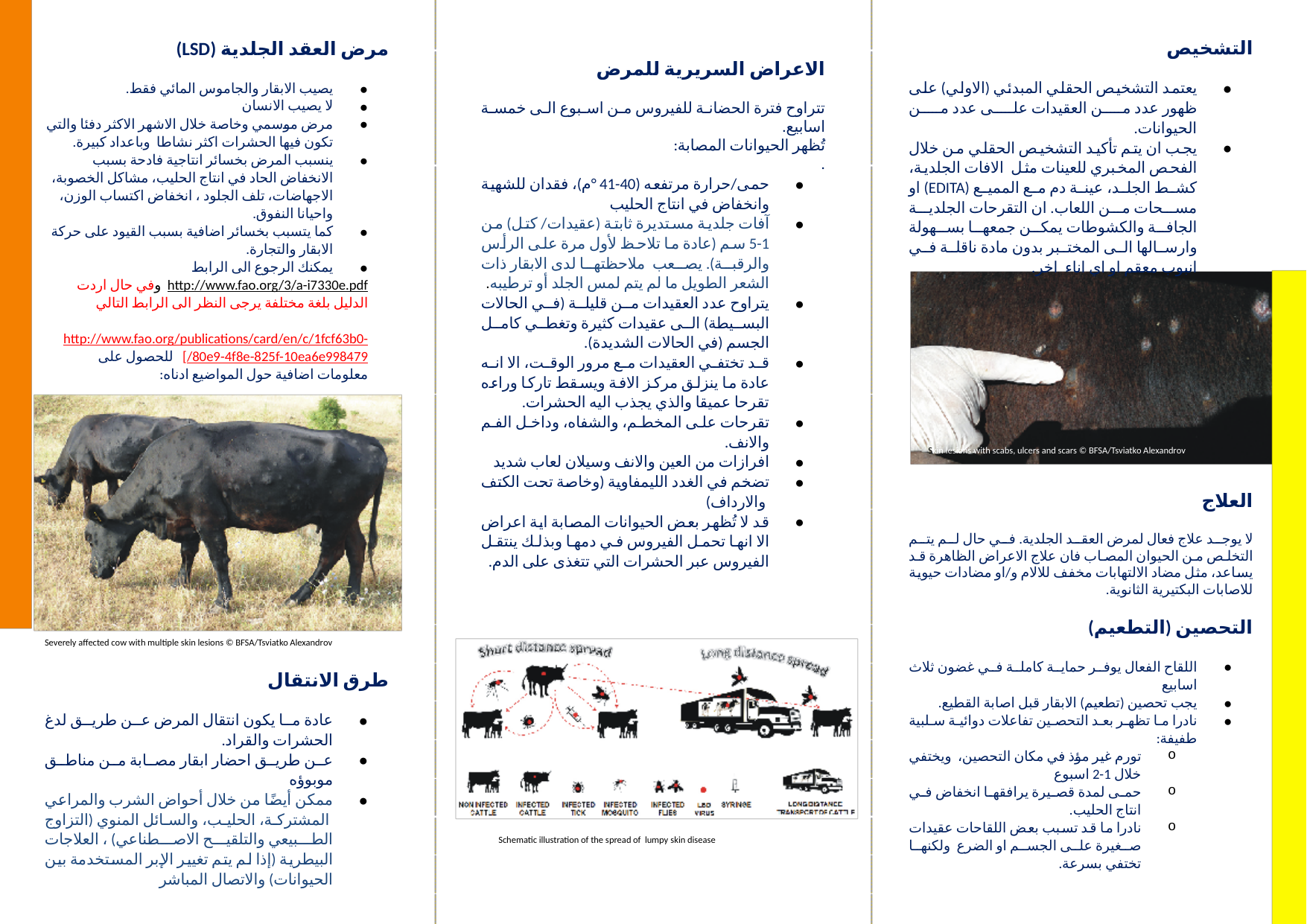

التشخيص

يعتمد التشخيص الحقلي المبدئي (الاولي) على ظهور عدد من العقيدات على عدد من الحيوانات.
يجب ان يتم تأكيد التشخيص الحقلي من خلال الفحص المخبري للعينات مثل  الافات الجلدية، كشط الجلد، عينة دم مع المميع (EDITA) او مسحات من اللعاب. ان التقرحات الجلدية الجافة والكشوطات يمكن جمعها بسهولة وارسالها الى المختبر بدون مادة ناقلة في انبوب معقم او اي اناء  اخر.
مرض العقد الجلدية (LSD)

يصيب الابقار والجاموس المائي فقط.
لا يصيب الانسان
مرض موسمي وخاصة خلال الاشهر الاكثر دفئا والتي تكون فيها الحشرات اكثر نشاطا  وباعداد كبيرة.
ينسبب المرض بخسائر انتاجية فادحة بسبب الانخفاض الحاد في انتاج الحليب، مشاكل الخصوبة، الاجهاضات، تلف الجلود ، انخفاض اكتساب الوزن، واحيانا النفوق.
كما يتسبب بخسائر اضافية بسبب القيود على حركة الابقار والتجارة.
يمكنك الرجوع الى الرابط
http://www.fao.org/3/a-i7330e.pdf  وفي حال اردت الدليل بلغة مختلفة يرجى النظر الى الرابط التالي

http://www.fao.org/publications/card/en/c/1fcf63b0-80e9-4f8e-825f-10ea6e998479/]   للحصول على معلومات اضافية حول المواضيع ادناه:
الاعراض السريرية للمرض

تتراوح فترة الحضانة للفيروس من اسبوع الى خمسة اسابيع.
تُظهر الحيوانات المصابة:
.
حمى/حرارة مرتفعه (40-41 °م)، فقدان للشهية وانخفاض في انتاج الحليب
آفات جلدية مستديرة ثابتة (عقيدات/ كتل) من 1-5 سم (عادة ما تلاحظ لأول مرة على الرأس والرقبة). يصعب  ملاحظتها لدى الابقار ذات الشعر الطويل ما لم يتم لمس الجلد أو ترطيبه.
يتراوح عدد العقيدات من قليلة (في الحالات البسيطة) الى عقيدات كثيرة وتغطي كامل الجسم (في الحالات الشديدة).
قد تختفي العقيدات مع مرور الوقت، الا انه عادة ما ينزلق مركز الافة ويسقط تاركا وراءه تقرحا عميقا والذي يجذب اليه الحشرات.
تقرحات على المخطم، والشفاه، وداخل الفم والانف.
افرازات من العين والانف وسيلان لعاب شديد
تضخم في الغدد الليمفاوية (وخاصة تحت الكتف  والارداف)
قد لا تُظهر بعض الحيوانات المصابة اية اعراض الا انها تحمل الفيروس في دمها وبذلك ينتقل الفيروس عبر الحشرات التي تتغذى على الدم.
Skin lesions with scabs, ulcers and scars © BFSA/Tsviatko Alexandrov
العلاج

لا يوجد علاج فعال لمرض العقد الجلدية. في حال لم يتم التخلص من الحيوان المصاب فان علاج الاعراض الظاهرة قد يساعد، مثل مضاد الالتهابات مخفف للالام و/او مضادات حيوية للاصابات البكتيرية الثانوية.

التحصين (التطعيم)

اللقاح الفعال يوفر حماية كاملة في غضون ثلاث اسابيع
يجب تحصين (تطعيم) الابقار قبل اصابة القطيع.
نادرا ما تظهر بعد التحصين تفاعلات دوائية سلبية طفيفة:
تورم غير مؤذ في مكان التحصين،  ويختفي خلال 1-2 اسبوع
حمى لمدة قصيرة يرافقها انخفاض في انتاج الحليب.
نادرا ما قد تسبب بعض اللقاحات عقيدات صغيرة على الجسم او الضرع  ولكنها تختفي بسرعة.
Severely affected cow with multiple skin lesions © BFSA/Tsviatko Alexandrov
طرق الانتقال

عادة ما يكون انتقال المرض عن طريق لدغ الحشرات والقراد.
عن طريق احضار ابقار مصابة من مناطق موبوؤه
ممكن أيضًا من خلال أحواض الشرب والمراعي  المشتركة، الحليب، والسائل المنوي (التزاوج الطبيعي والتلقيح الاصطناعي) ، العلاجات البيطرية (إذا لم يتم تغيير الإبر المستخدمة بين الحيوانات) والاتصال المباشر

Schematic illustration of the spread of  lumpy skin disease